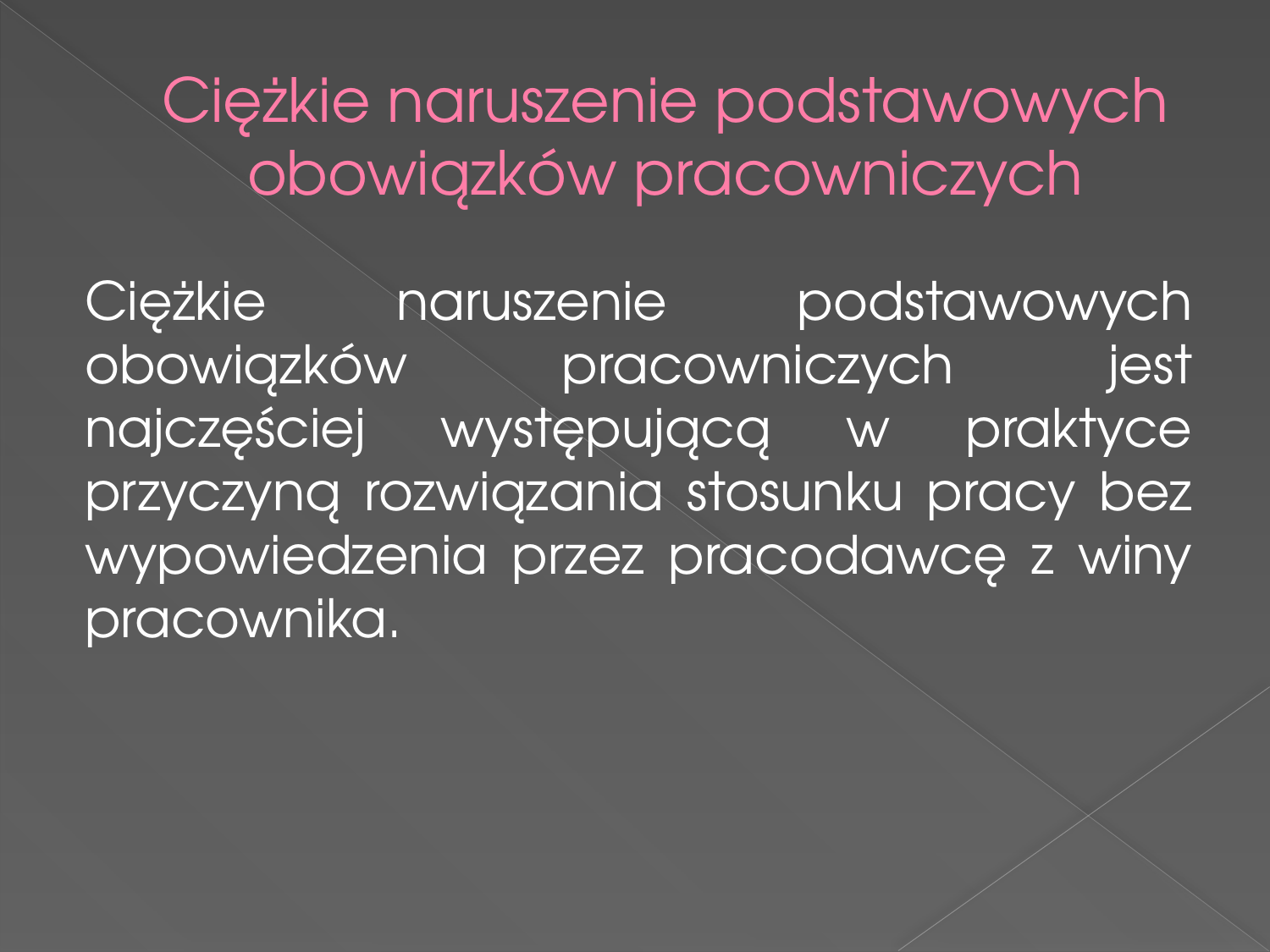

# Ciężkie naruszenie podstawowych obowiązków pracowniczych
Ciężkie naruszenie podstawowych obowiązków pracowniczych jest najczęściej występującą w praktyce przyczyną rozwiązania stosunku pracy bez wypowiedzenia przez pracodawcę z winy pracownika.